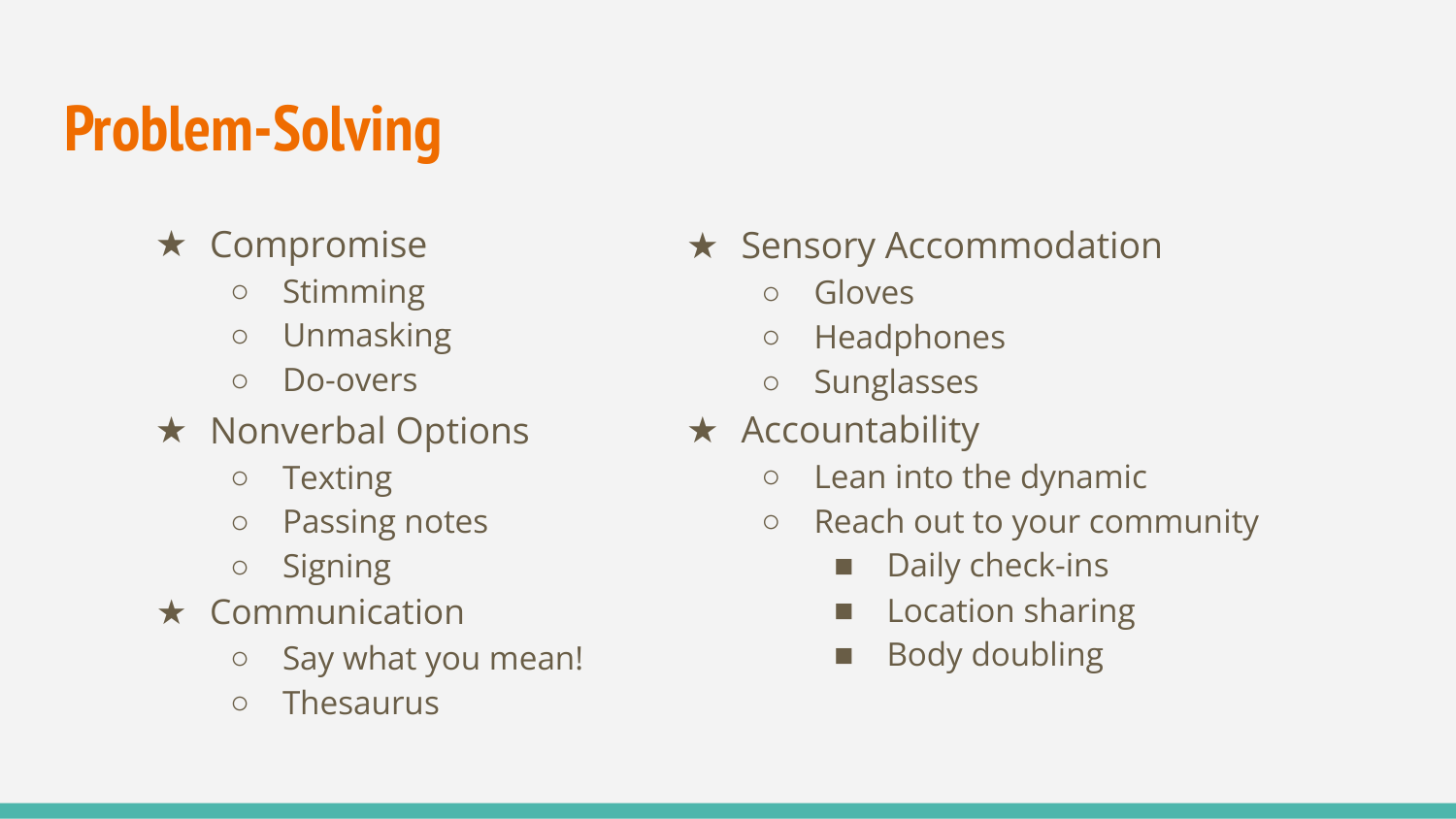

# Problem-Solving
Compromise
Stimming
Unmasking
Do-overs
Sensory Accommodation
Gloves
Headphones
Sunglasses
Accountability
Lean into the dynamic
Reach out to your community
Daily check-ins
Location sharing
Body doubling
Nonverbal Options
Texting
Passing notes
Signing
Communication
Say what you mean!
Thesaurus